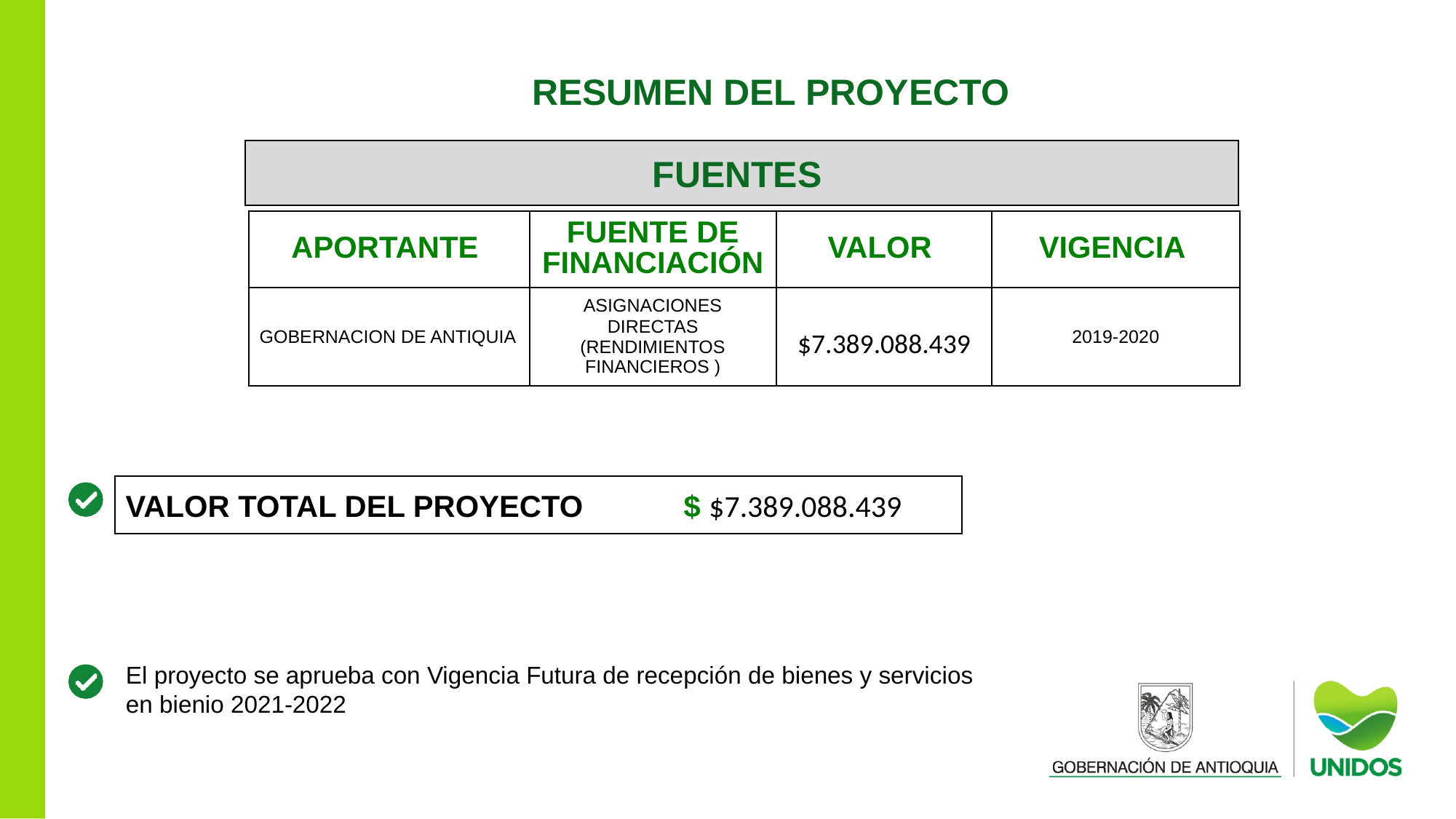

RESUMEN DEL PROYECTO
FUENTES
| APORTANTE | FUENTE DE FINANCIACIÓN | VALOR | VIGENCIA |
| --- | --- | --- | --- |
| GOBERNACION DE ANTIQUIA | ASIGNACIONES DIRECTAS (RENDIMIENTOS FINANCIEROS ) | $7.389.088.439 | 2019-2020 |

VALOR TOTAL DEL PROYECTO            $ $7.389.088.439

El proyecto se aprueba con Vigencia Futura de recepción de bienes y servicios en bienio 2021-2022